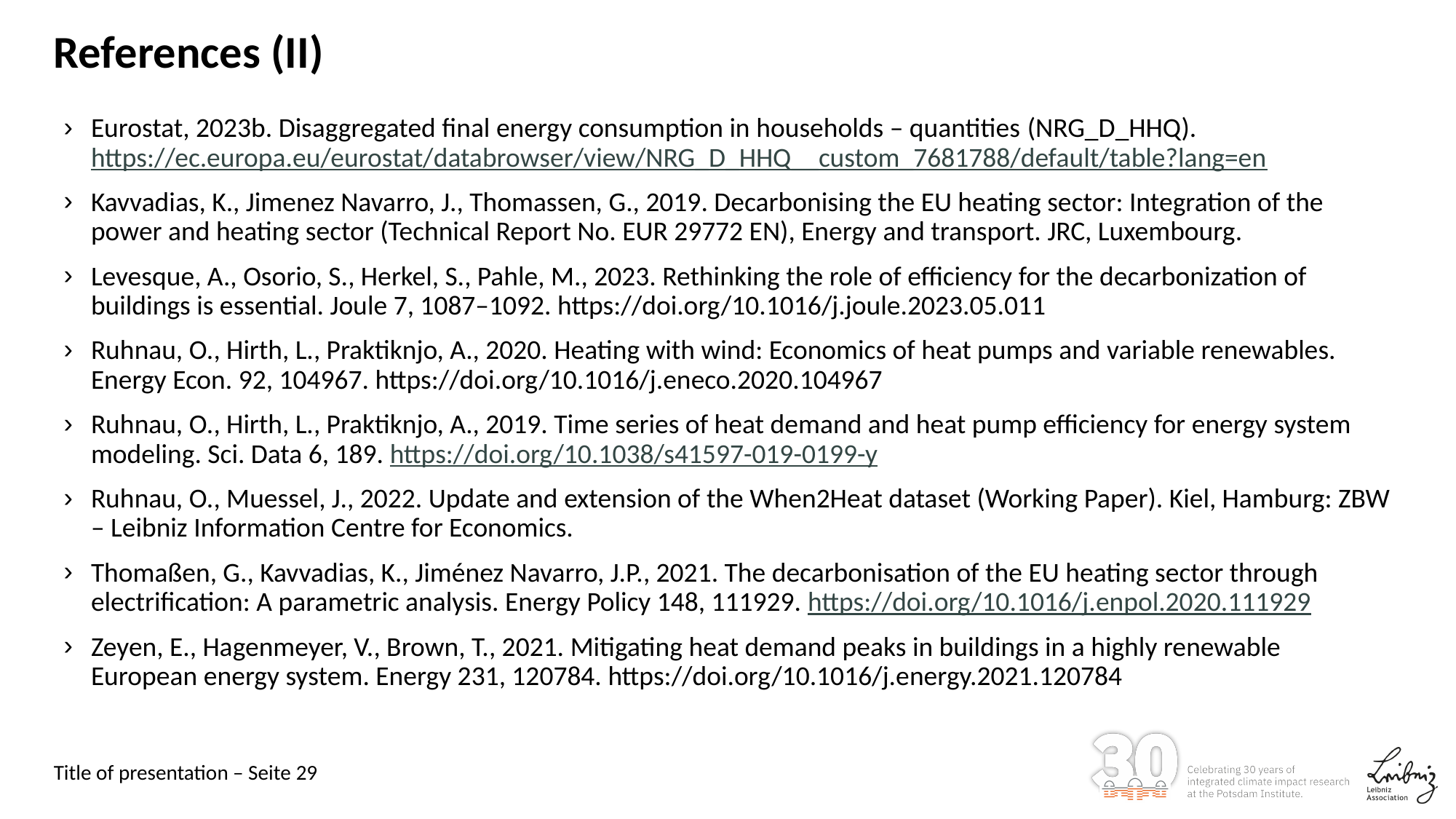

# References (II)
Eurostat, 2023b. Disaggregated final energy consumption in households – quantities (NRG_D_HHQ). https://ec.europa.eu/eurostat/databrowser/view/NRG_D_HHQ__custom_7681788/default/table?lang=en
Kavvadias, K., Jimenez Navarro, J., Thomassen, G., 2019. Decarbonising the EU heating sector: Integration of the power and heating sector (Technical Report No. EUR 29772 EN), Energy and transport. JRC, Luxembourg.
Levesque, A., Osorio, S., Herkel, S., Pahle, M., 2023. Rethinking the role of efficiency for the decarbonization of buildings is essential. Joule 7, 1087–1092. https://doi.org/10.1016/j.joule.2023.05.011
Ruhnau, O., Hirth, L., Praktiknjo, A., 2020. Heating with wind: Economics of heat pumps and variable renewables. Energy Econ. 92, 104967. https://doi.org/10.1016/j.eneco.2020.104967
Ruhnau, O., Hirth, L., Praktiknjo, A., 2019. Time series of heat demand and heat pump efficiency for energy system modeling. Sci. Data 6, 189. https://doi.org/10.1038/s41597-019-0199-y
Ruhnau, O., Muessel, J., 2022. Update and extension of the When2Heat dataset (Working Paper). Kiel, Hamburg: ZBW – Leibniz Information Centre for Economics.
Thomaßen, G., Kavvadias, K., Jiménez Navarro, J.P., 2021. The decarbonisation of the EU heating sector through electrification: A parametric analysis. Energy Policy 148, 111929. https://doi.org/10.1016/j.enpol.2020.111929
Zeyen, E., Hagenmeyer, V., Brown, T., 2021. Mitigating heat demand peaks in buildings in a highly renewable European energy system. Energy 231, 120784. https://doi.org/10.1016/j.energy.2021.120784